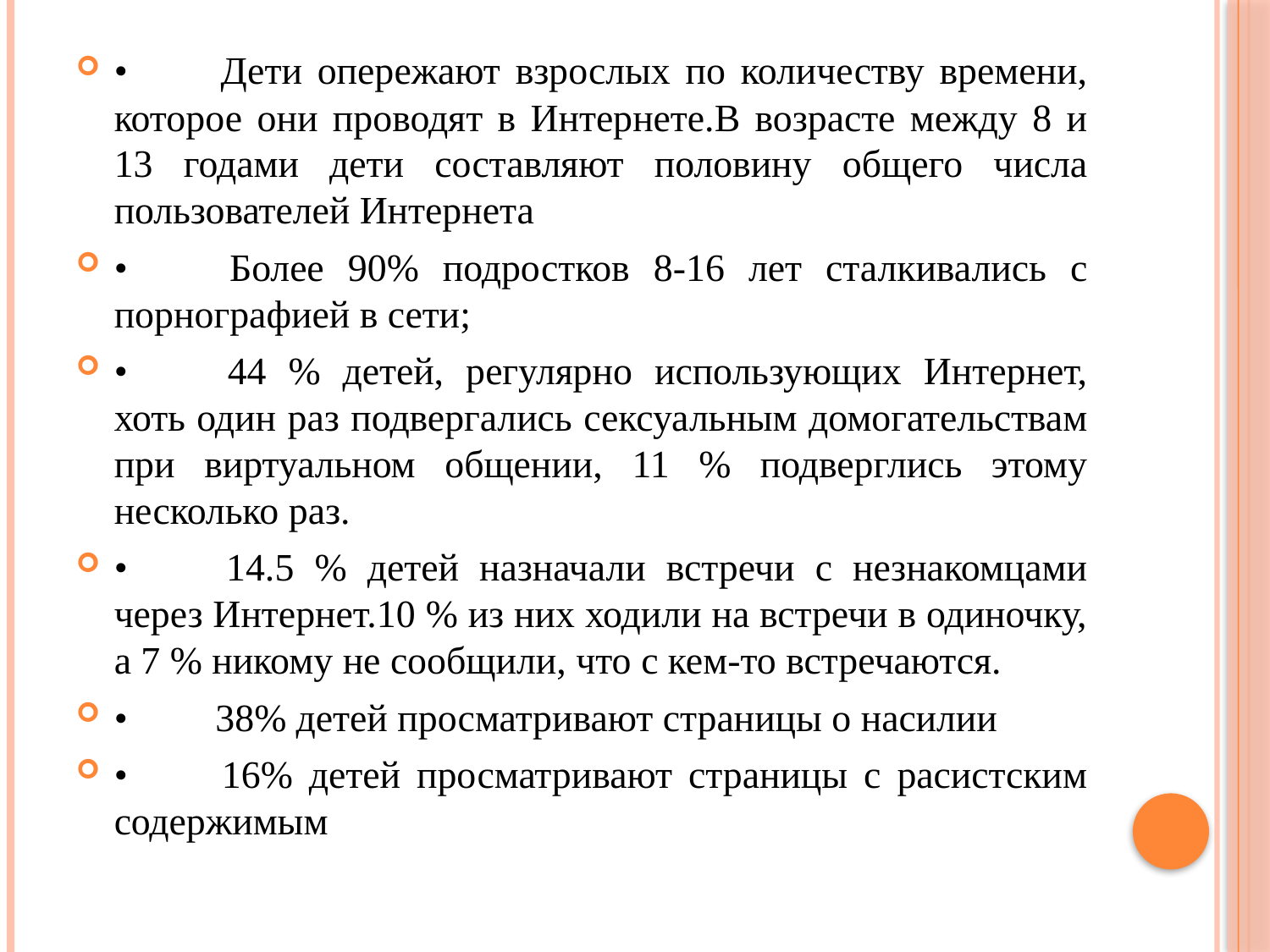

•         Дети опережают взрослых по количеству времени, которое они проводят в Интернете.В возрасте между 8 и 13 годами дети составляют половину общего числа пользователей Интернета
•         Более 90% подростков 8-16 лет сталкивались с порнографией в сети;
•         44 % детей, регулярно использующих Интернет, хоть один раз подвергались сексуальным домогательствам при виртуальном общении, 11 % подверглись этому несколько раз.
•         14.5 % детей назначали встречи с незнакомцами через Интернет.10 % из них ходили на встречи в одиночку, а 7 % никому не сообщили, что с кем-то встречаются.
•         38% детей просматривают страницы о насилии
•         16% детей просматривают страницы с расистским содержимым